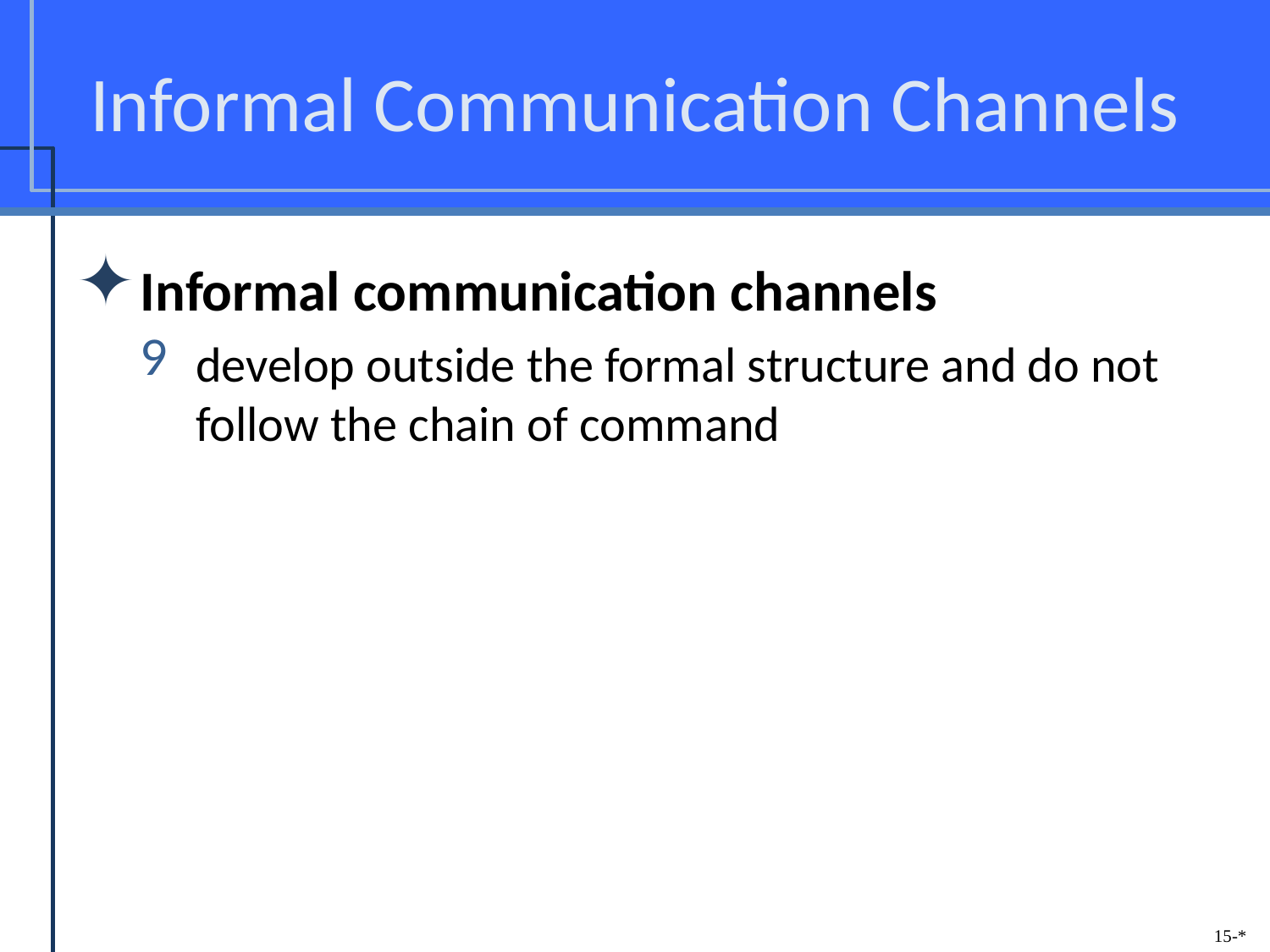

# Informal Communication Channels
Informal communication channels
develop outside the formal structure and do not follow the chain of command